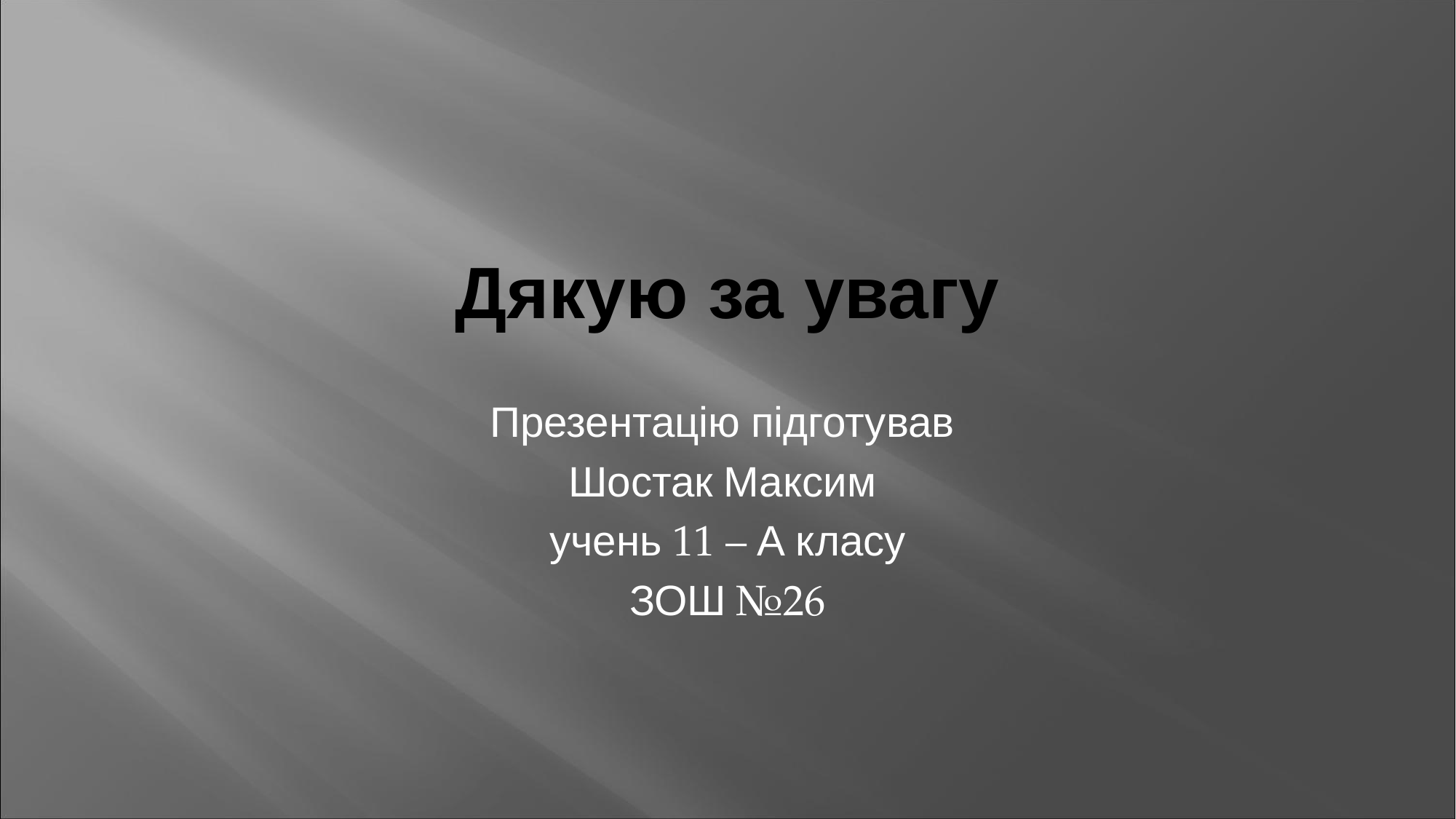

# Дякую за увагу
Презентацію підготував
Шостак Максим
учень 11 – А класу
 ЗОШ №26